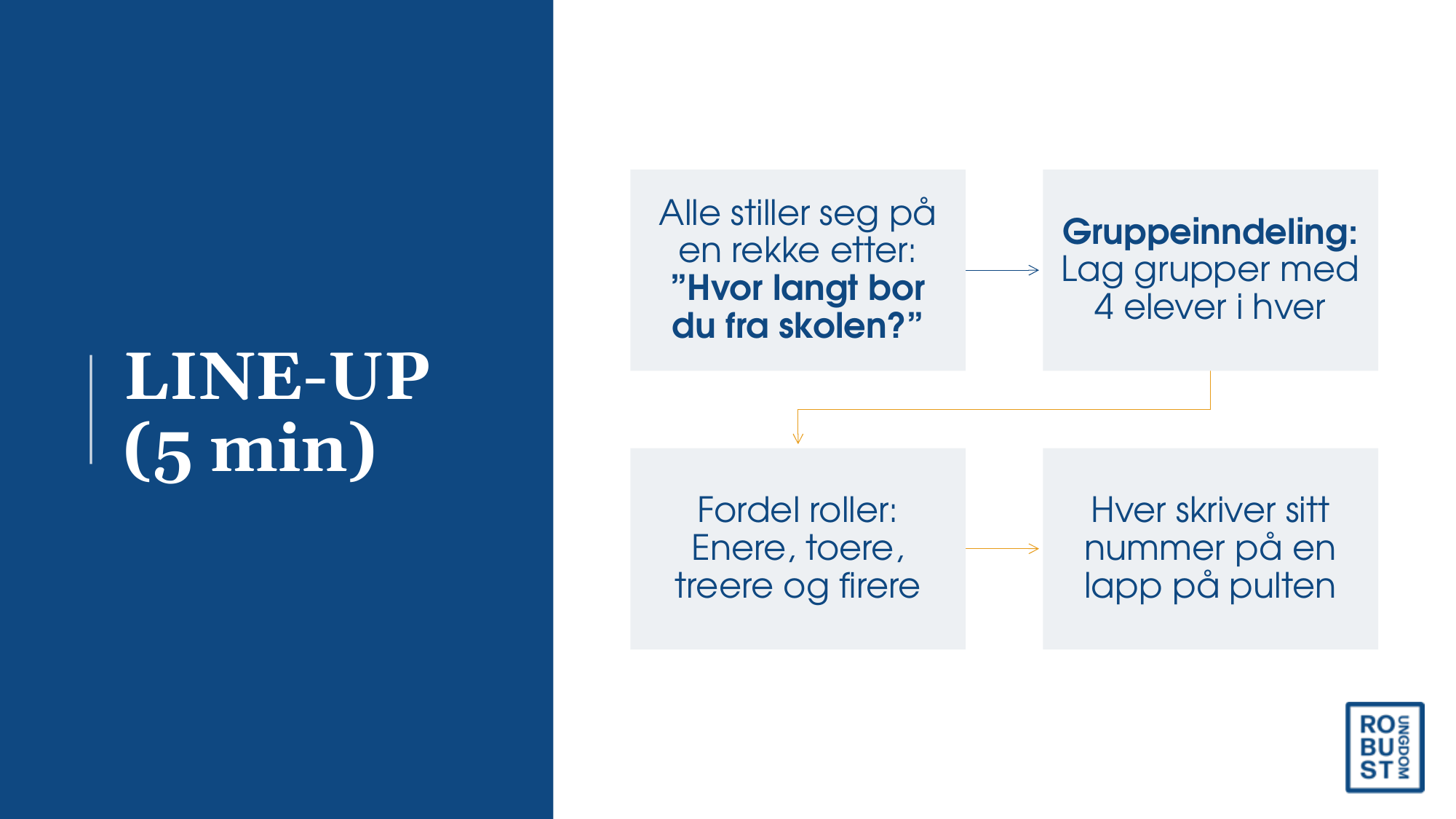

Alle stiller seg på en rekke etter: ”Hvor langt bor du fra skolen?”

Gruppeinndeling: Lag grupper med 4 elever i hver

Fordel roller: Enere, toere, treere og firere
Hver skriver sitt nummer på en lapp på pulten
# LINE-UP (5 min)